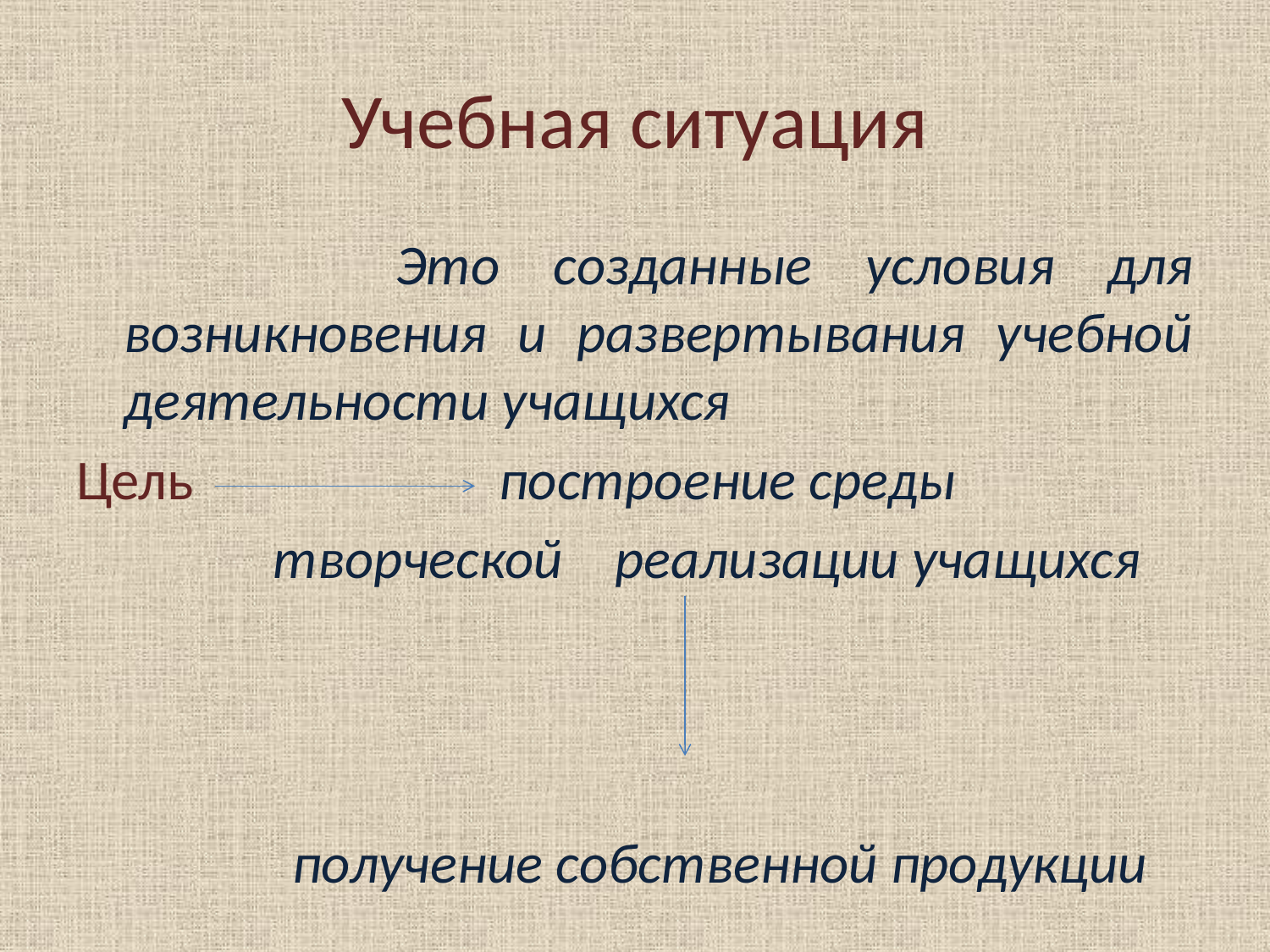

# Учебная ситуация
      Это созданные условия для возникновения и развертывания учебной деятельности учащихся
Цель                        построение среды
               творческой    реализации учащихся

                 получение собственной продукции